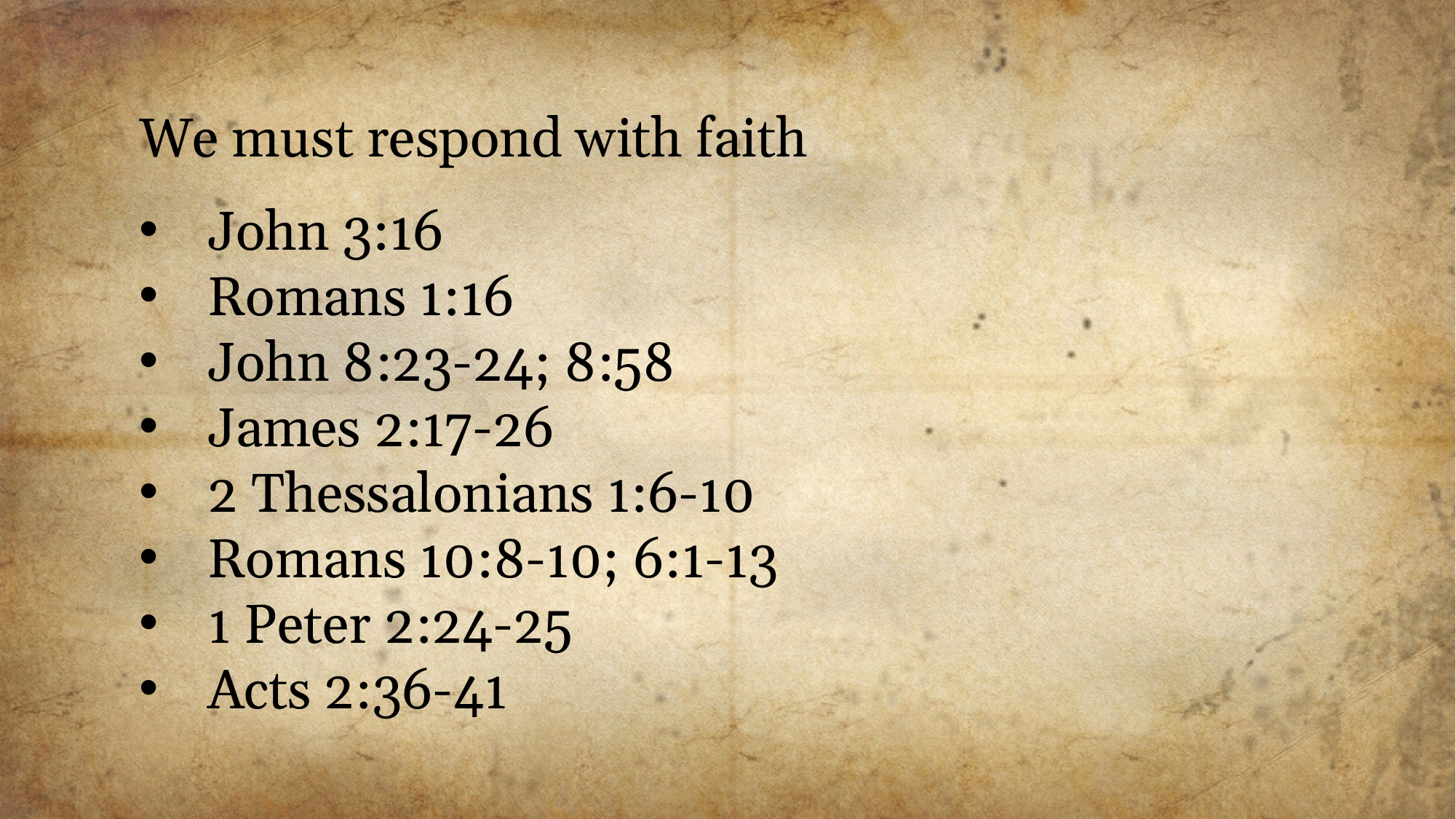

We must respond with faith
John 3:16
Romans 1:16
John 8:23-24; 8:58
James 2:17-26
2 Thessalonians 1:6-10
Romans 10:8-10; 6:1-13
1 Peter 2:24-25
Acts 2:36-41